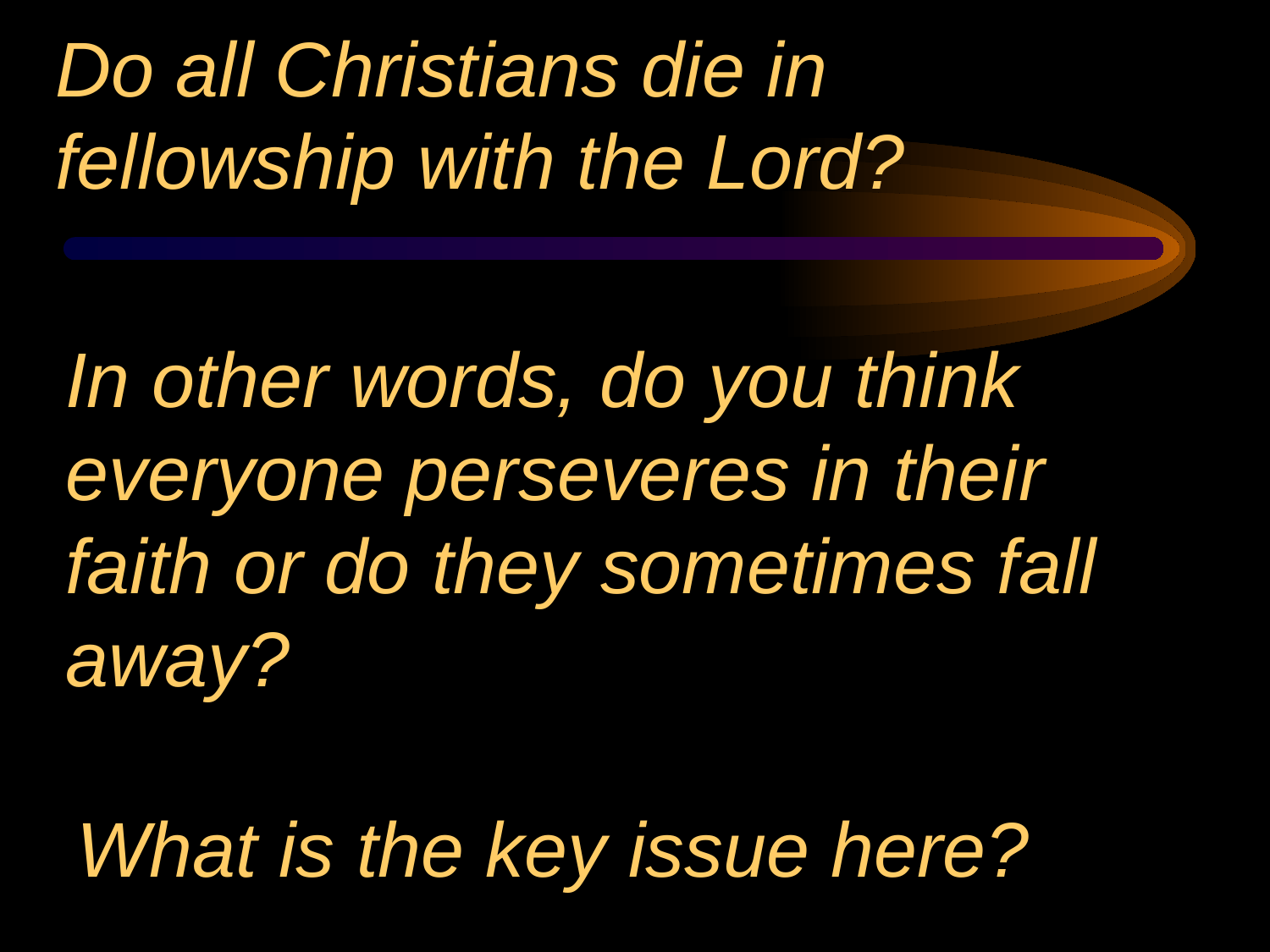

# Do all Christians die in fellowship with the Lord?
In other words, do you think everyone perseveres in their faith or do they sometimes fall away?
What is the key issue here?